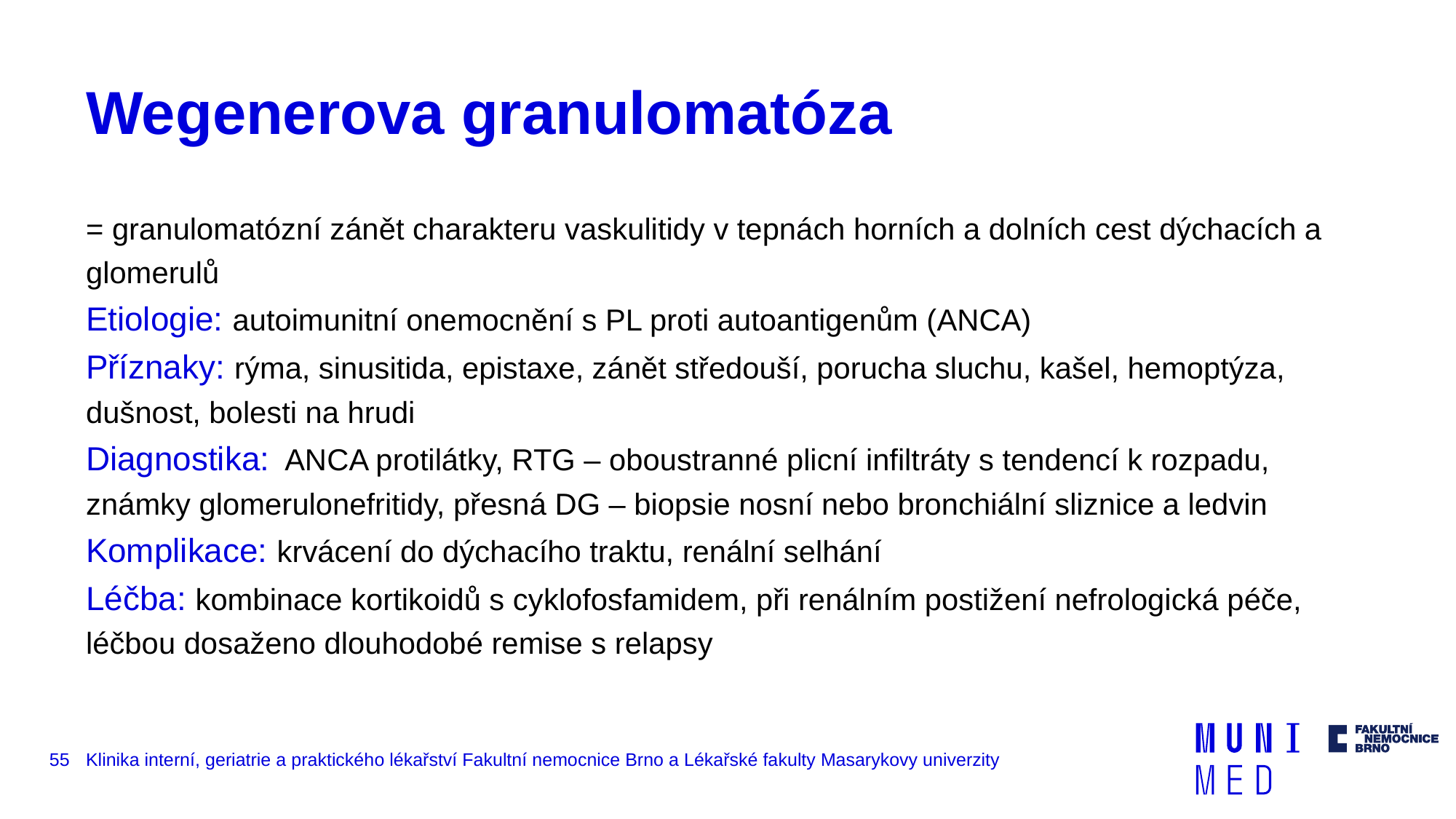

# Wegenerova granulomatóza
= granulomatózní zánět charakteru vaskulitidy v tepnách horních a dolních cest dýchacích a glomerulů
Etiologie: autoimunitní onemocnění s PL proti autoantigenům (ANCA)
Příznaky: rýma, sinusitida, epistaxe, zánět středouší, porucha sluchu, kašel, hemoptýza, dušnost, bolesti na hrudi
Diagnostika:  ANCA protilátky, RTG – oboustranné plicní infiltráty s tendencí k rozpadu, známky glomerulonefritidy, přesná DG – biopsie nosní nebo bronchiální sliznice a ledvin
Komplikace: krvácení do dýchacího traktu, renální selhání
Léčba: kombinace kortikoidů s cyklofosfamidem, při renálním postižení nefrologická péče, léčbou dosaženo dlouhodobé remise s relapsy

55
Klinika interní, geriatrie a praktického lékařství Fakultní nemocnice Brno a Lékařské fakulty Masarykovy univerzity